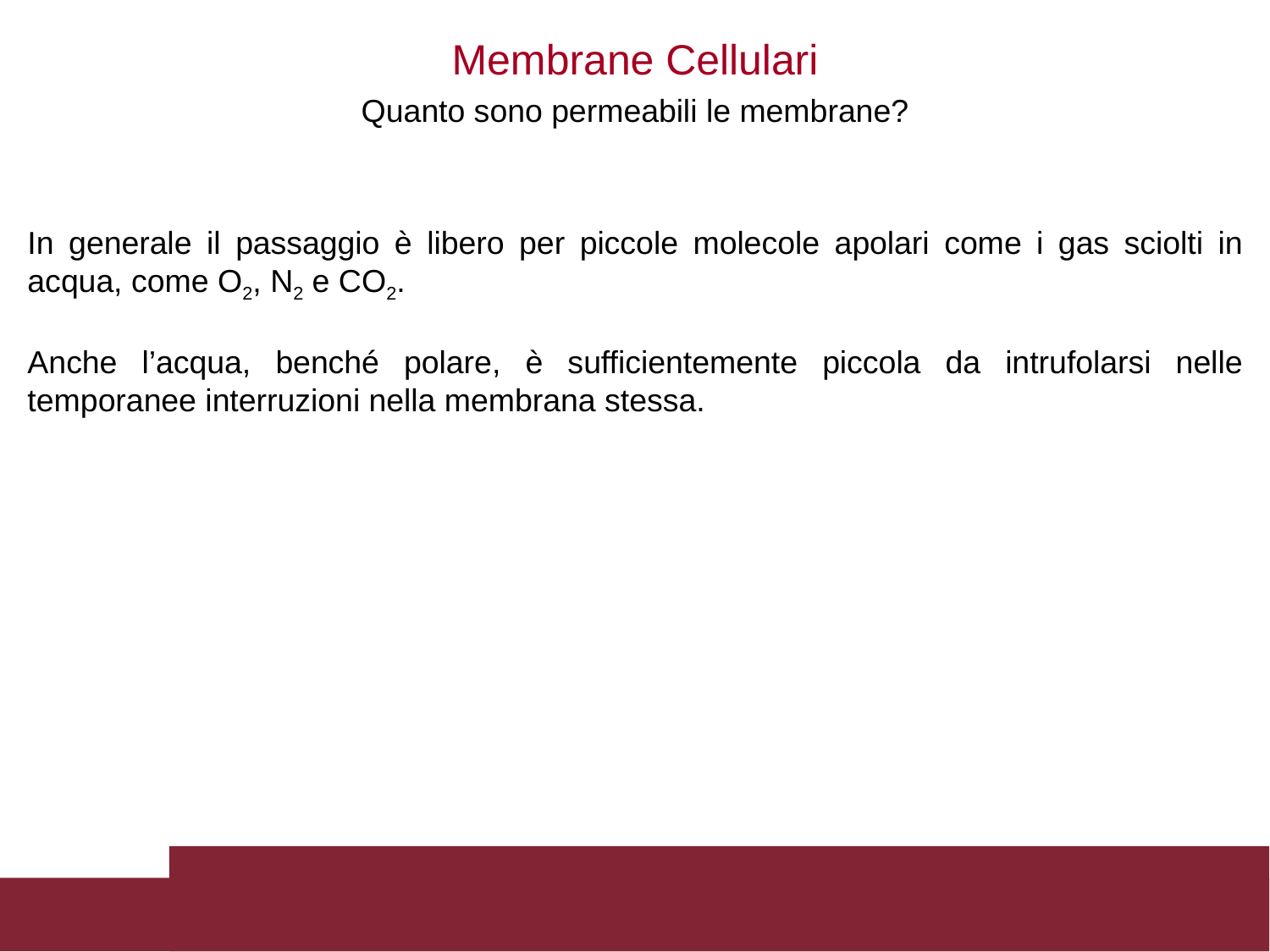

Membrane Cellulari
Quanto sono permeabili le membrane?
In generale il passaggio è libero per piccole molecole apolari come i gas sciolti in acqua, come O2, N2 e CO2.

Anche l’acqua, benché polare, è sufficientemente piccola da intrufolarsi nelle temporanee interruzioni nella membrana stessa.